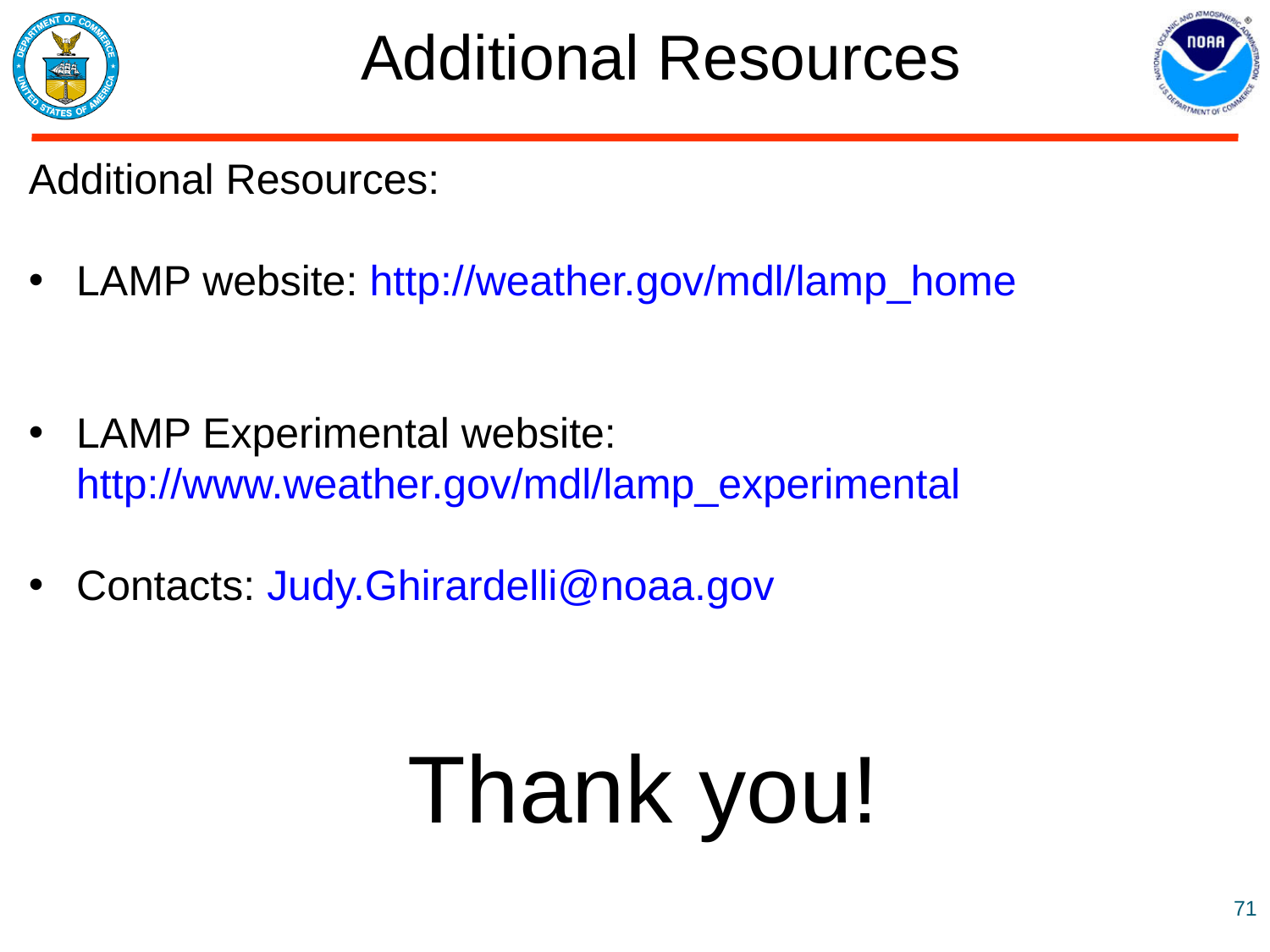

Additional Resources

Additional Resources:
LAMP website: http://weather.gov/mdl/lamp_home
LAMP Experimental website:
http://www.weather.gov/mdl/lamp_experimental
Contacts: Judy.Ghirardelli@noaa.gov

Thank you!

71